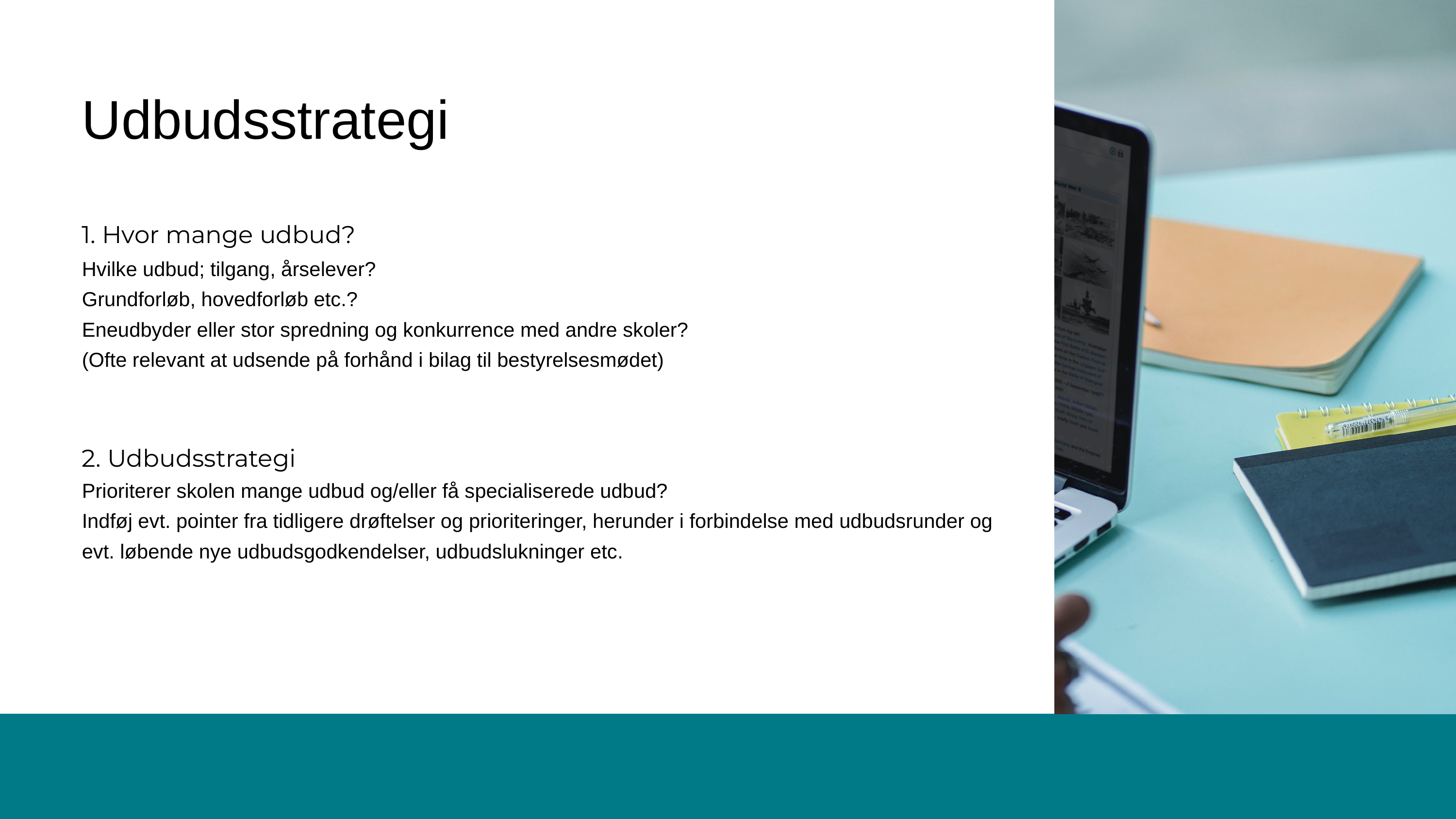

Udbudsstrategi
1. Hvor mange udbud?
Hvilke udbud; tilgang, årselever?
Grundforløb, hovedforløb etc.?
Eneudbyder eller stor spredning og konkurrence med andre skoler?
(Ofte relevant at udsende på forhånd i bilag til bestyrelsesmødet)
2. Udbudsstrategi
Prioriterer skolen mange udbud og/eller få specialiserede udbud?
Indføj evt. pointer fra tidligere drøftelser og prioriteringer, herunder i forbindelse med udbudsrunder og evt. løbende nye udbudsgodkendelser, udbudslukninger etc.